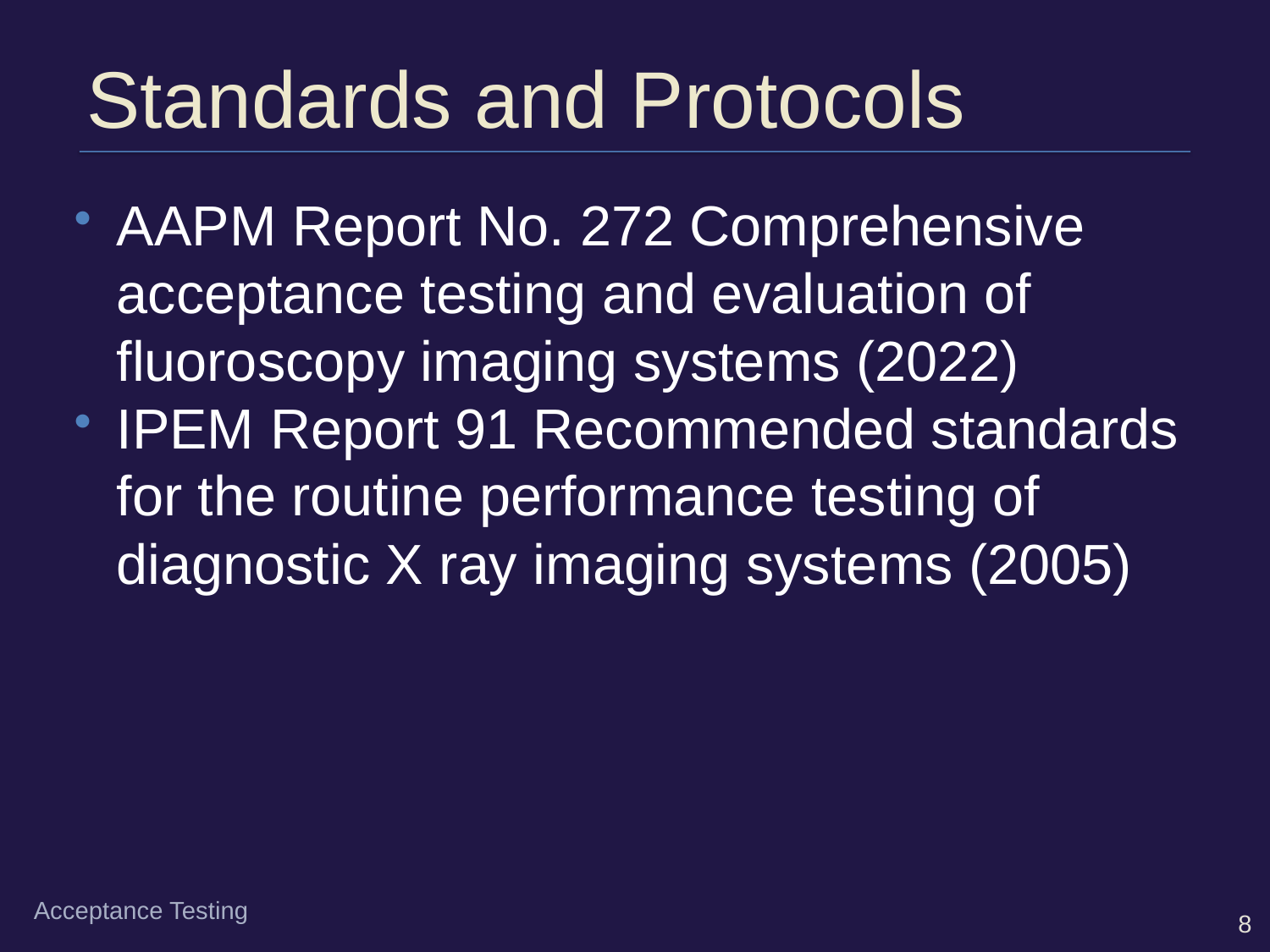

# Standards and Protocols
AAPM Report No. 272 Comprehensive acceptance testing and evaluation of fluoroscopy imaging systems (2022)
IPEM Report 91 Recommended standards for the routine performance testing of diagnostic X ray imaging systems (2005)

Acceptance Testing
8